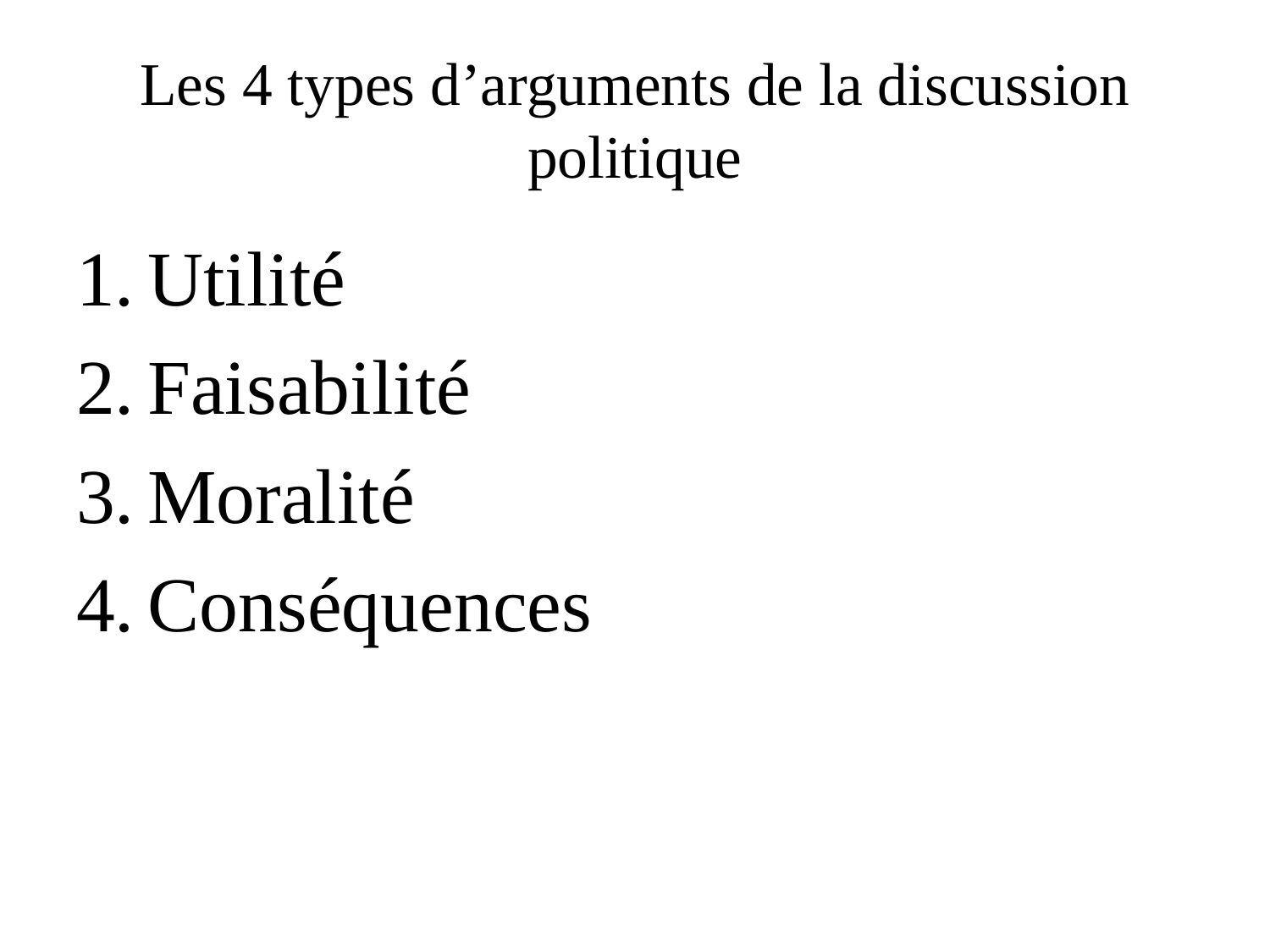

# Les 4 types d’arguments de la discussion politique
Utilité
Faisabilité
Moralité
Conséquences